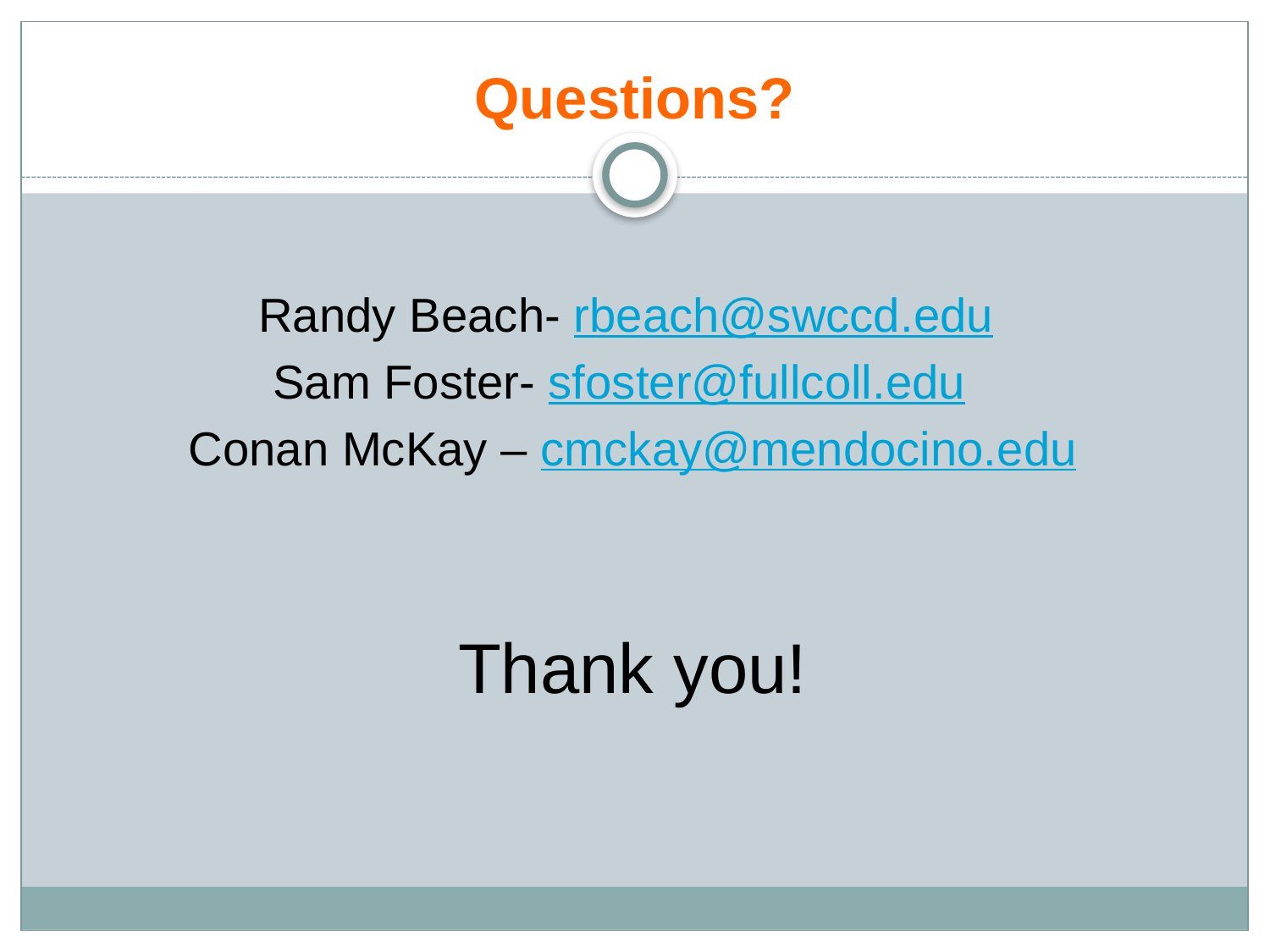

# Questions?

Randy Beach- rbeach@swccd.edu
Sam Foster- sfoster@fullcoll.edu
Conan McKay – cmckay@mendocino.edu

Thank you!